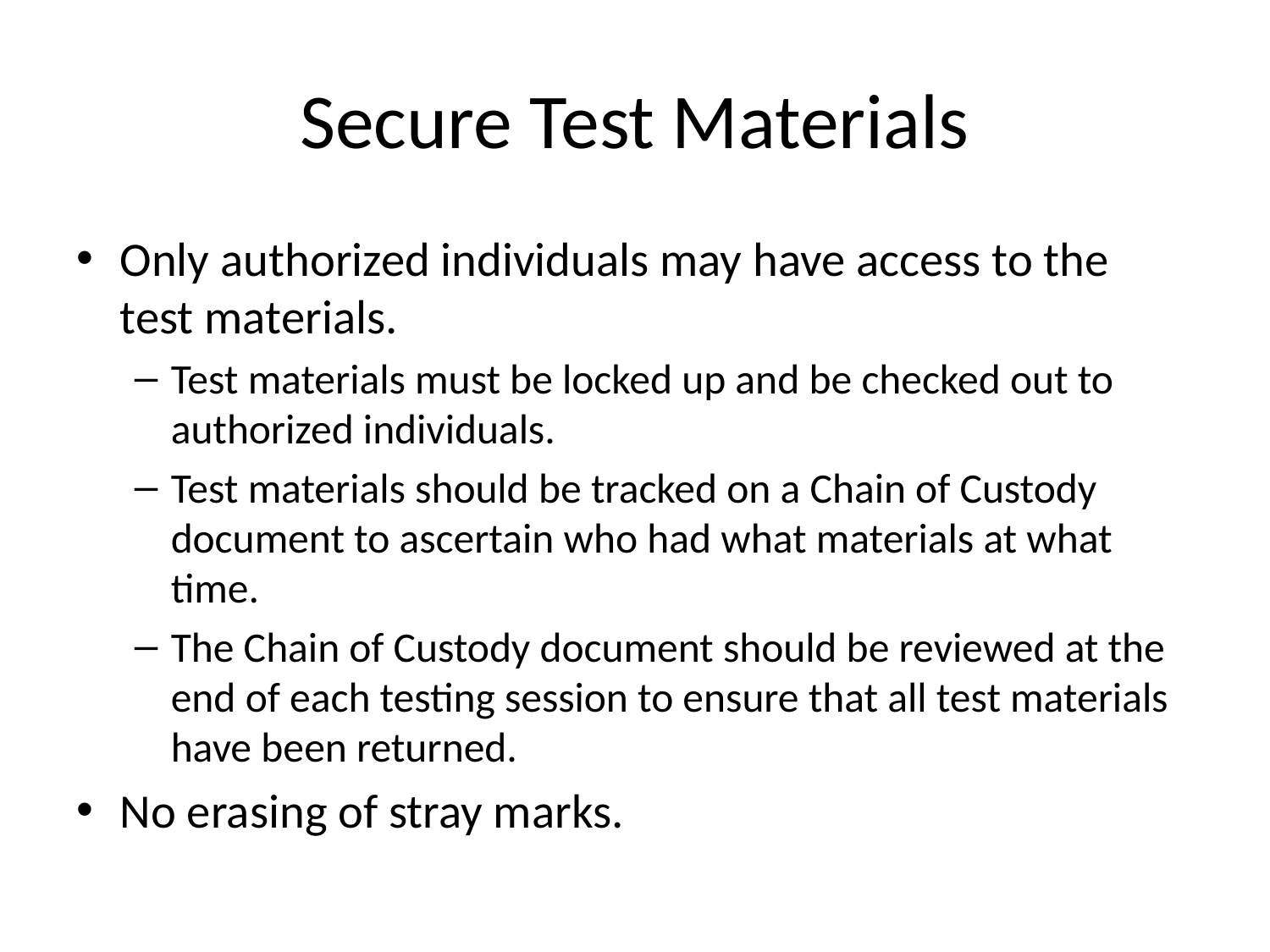

# Secure Test Materials
Only authorized individuals may have access to the test materials.
Test materials must be locked up and be checked out to authorized individuals.
Test materials should be tracked on a Chain of Custody document to ascertain who had what materials at what time.
The Chain of Custody document should be reviewed at the end of each testing session to ensure that all test materials have been returned.
No erasing of stray marks.